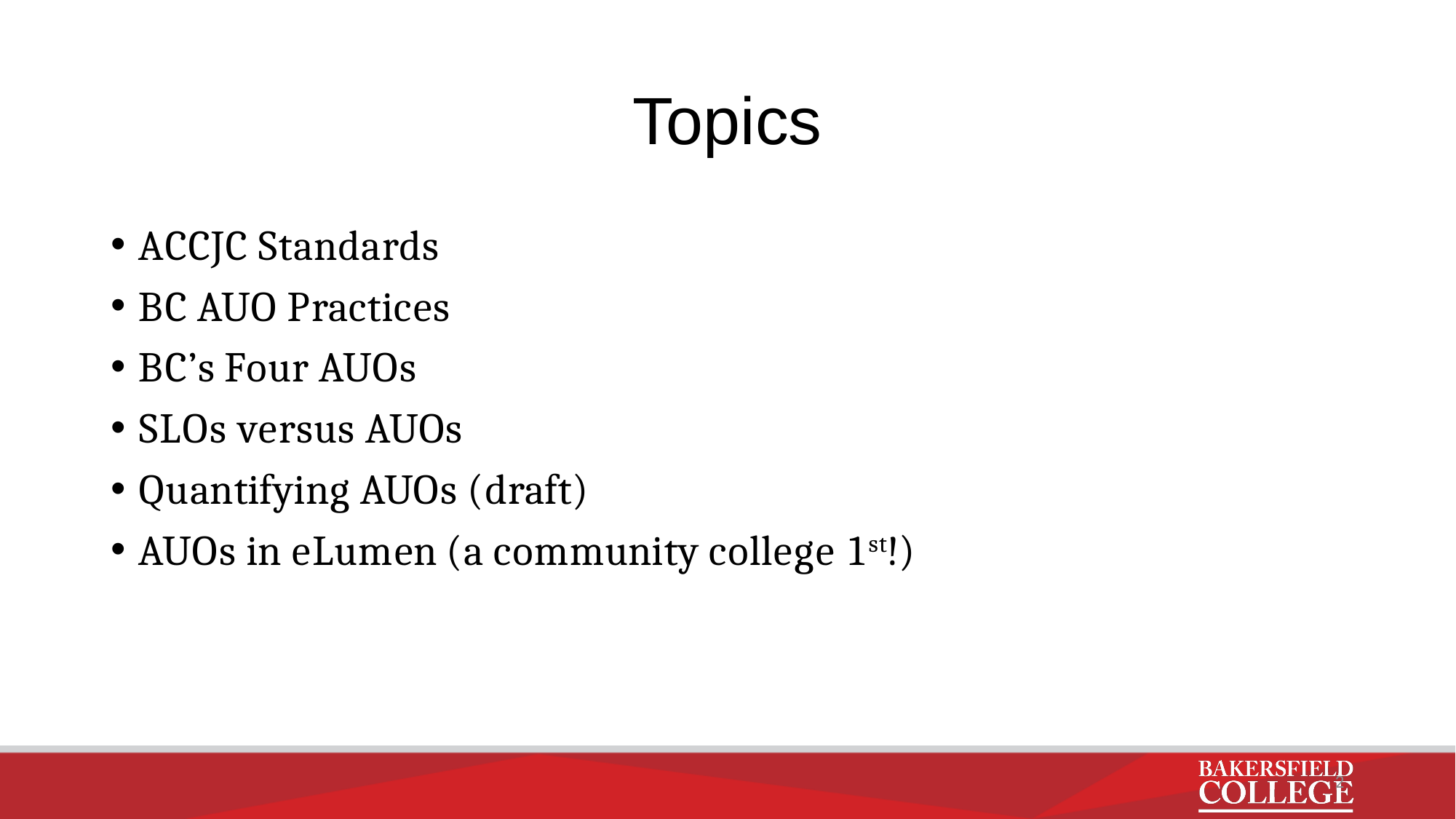

# Topics
ACCJC Standards
BC AUO Practices
BC’s Four AUOs
SLOs versus AUOs
Quantifying AUOs (draft)
AUOs in eLumen (a community college 1st!)

2